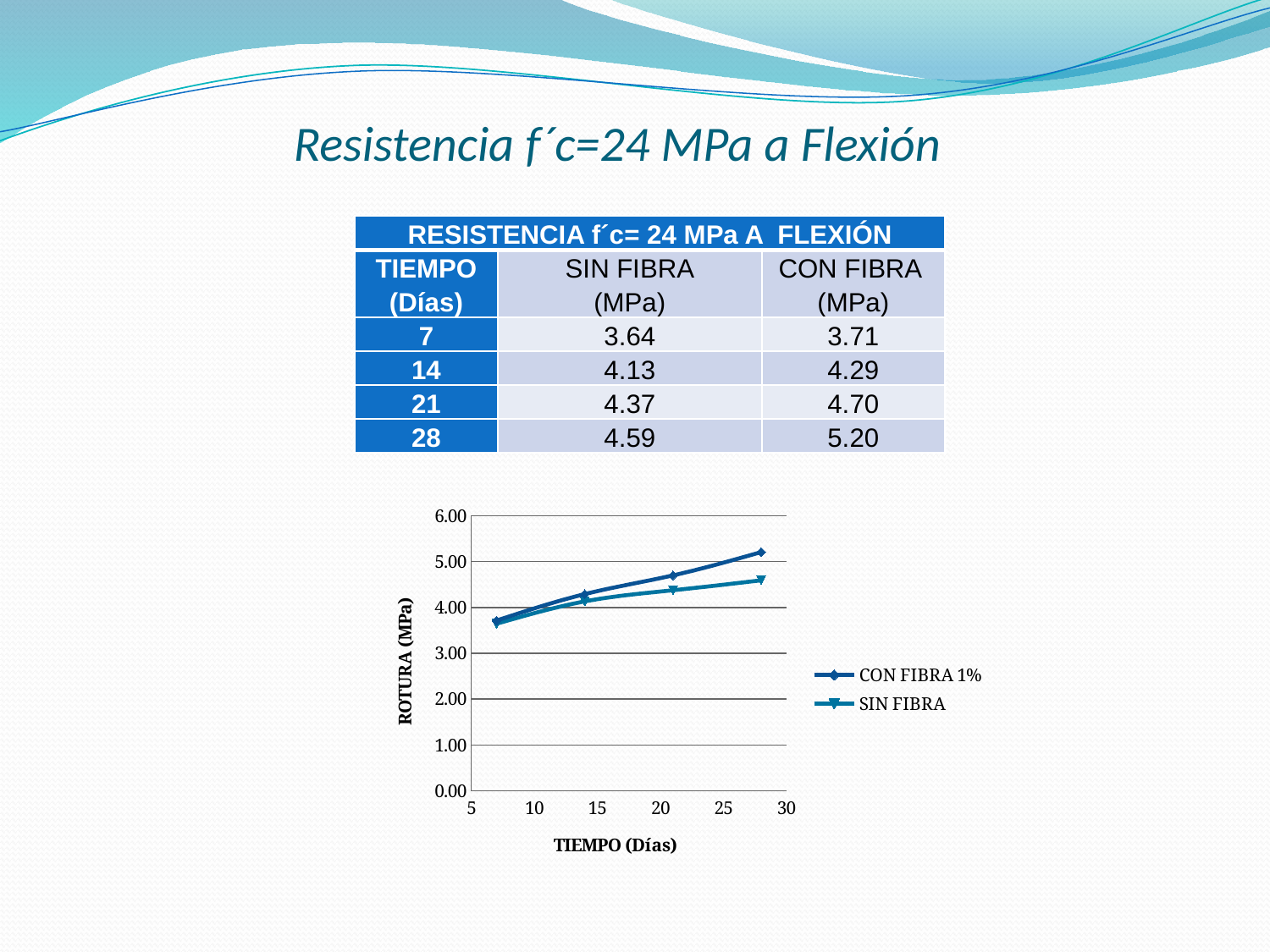

# Resistencia f´c=24 MPa a Flexión
| RESISTENCIA f´c= 24 MPa A FLEXIÓN |  |  |
| --- | --- | --- |
| TIEMPO (Días) | SIN FIBRA (MPa) | CON FIBRA (MPa) |
| 7 | 3.64 | 3.71 |
| 14 | 4.13 | 4.29 |
| 21 | 4.37 | 4.70 |
| 28 | 4.59 | 5.20 |

### Chart

| Category | CON FIBRA 1% | SIN FIBRA |
|---|---|---|